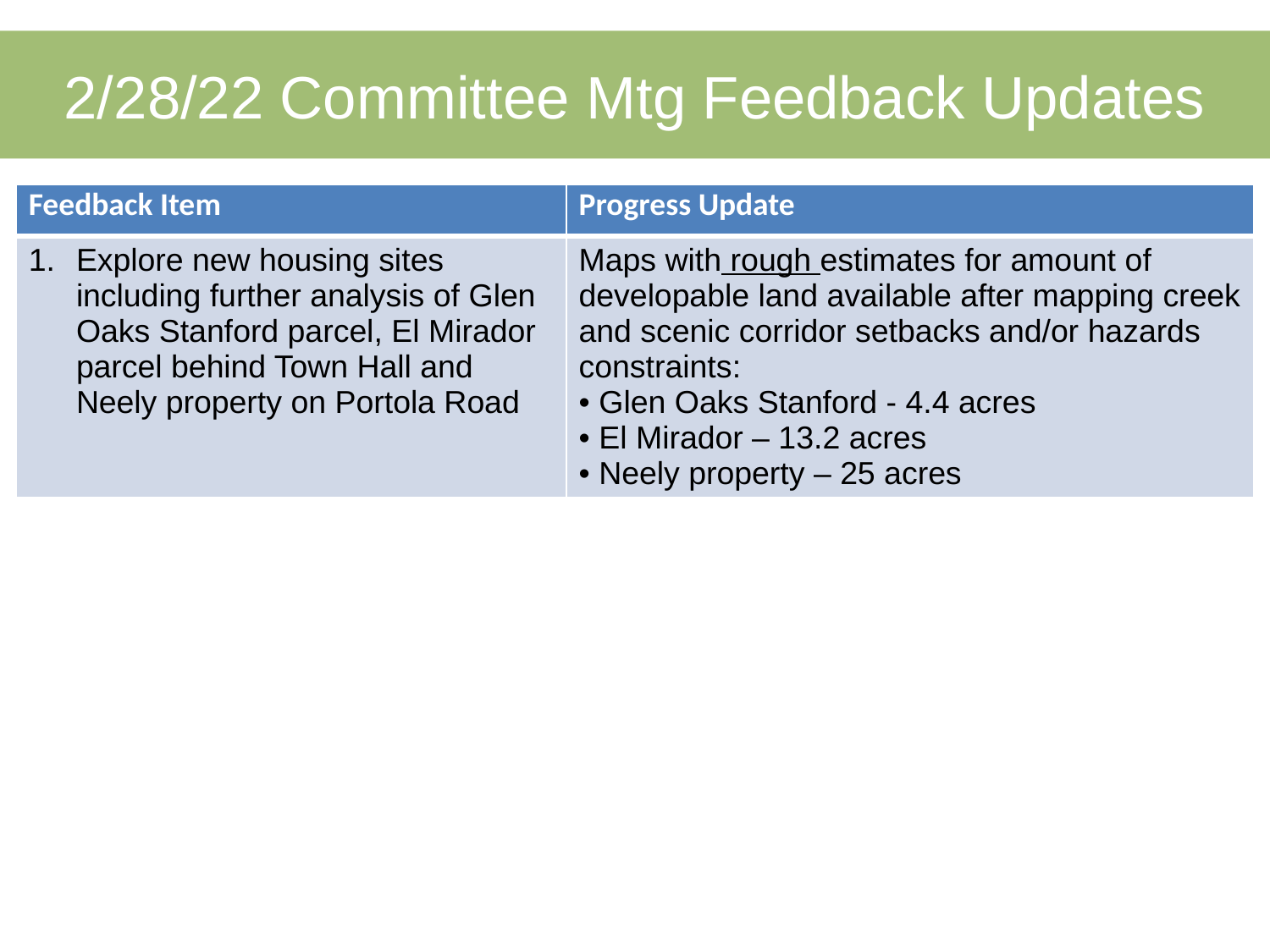

# 2/28/22 Committee Mtg Feedback Updates

| Feedback Item | Progress Update |
| --- | --- |
| Explore new housing sites including further analysis of Glen Oaks Stanford parcel, El Mirador parcel behind Town Hall and Neely property on Portola Road | Maps with rough estimates for amount of developable land available after mapping creek and scenic corridor setbacks and/or hazards constraints: • Glen Oaks Stanford - 4.4 acres • El Mirador – 13.2 acres • Neely property – 25 acres |